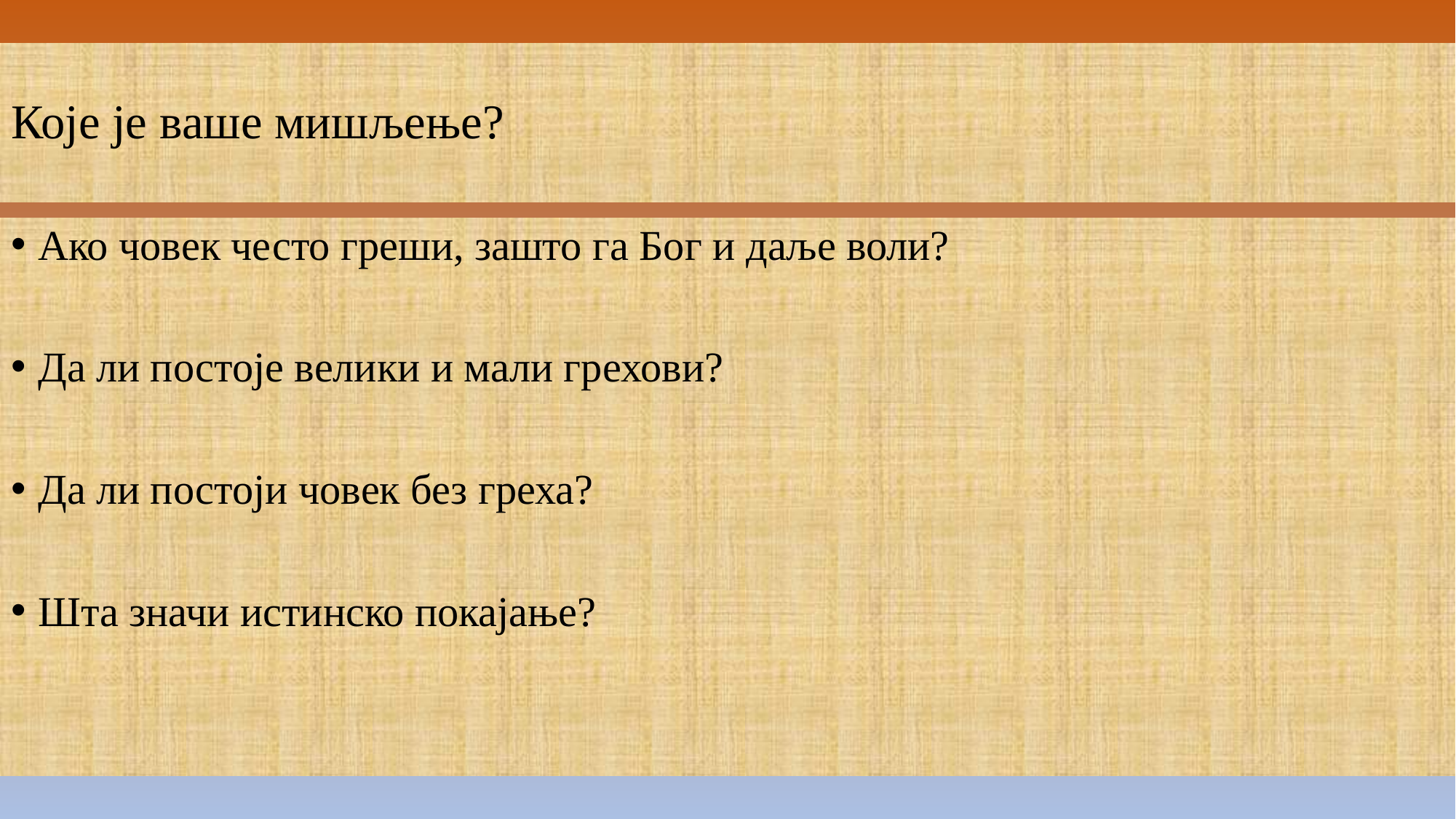

# Које је ваше мишљење?
Ако човек често греши, зашто га Бог и даље воли?

Да ли постоје велики и мали грехови?

Да ли постоји човек без греха?

Шта значи истинско покајање?